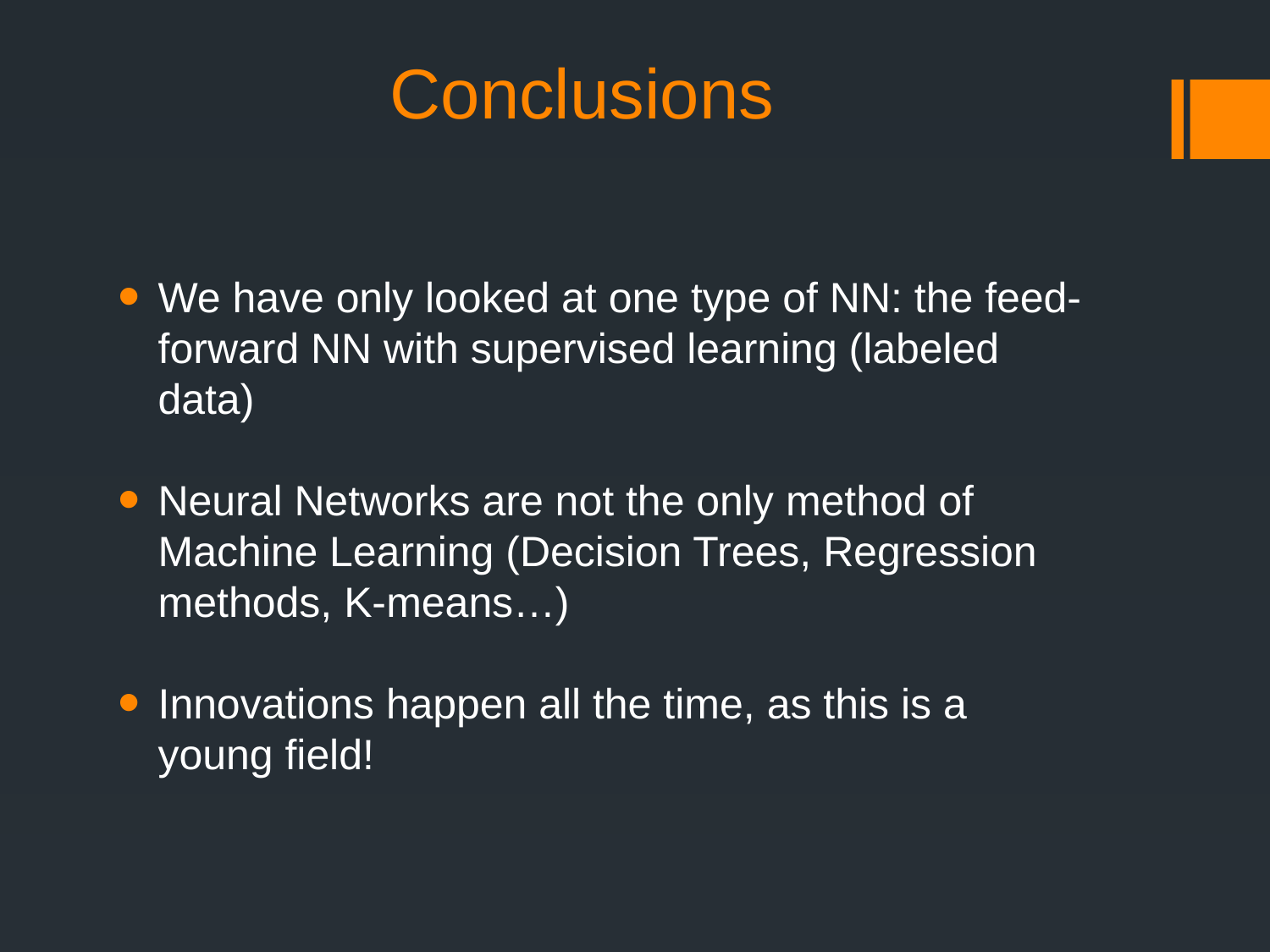

# Conclusions
We have only looked at one type of NN: the feed-forward NN with supervised learning (labeled data)

Neural Networks are not the only method of Machine Learning (Decision Trees, Regression methods, K-means…)

Innovations happen all the time, as this is a young field!